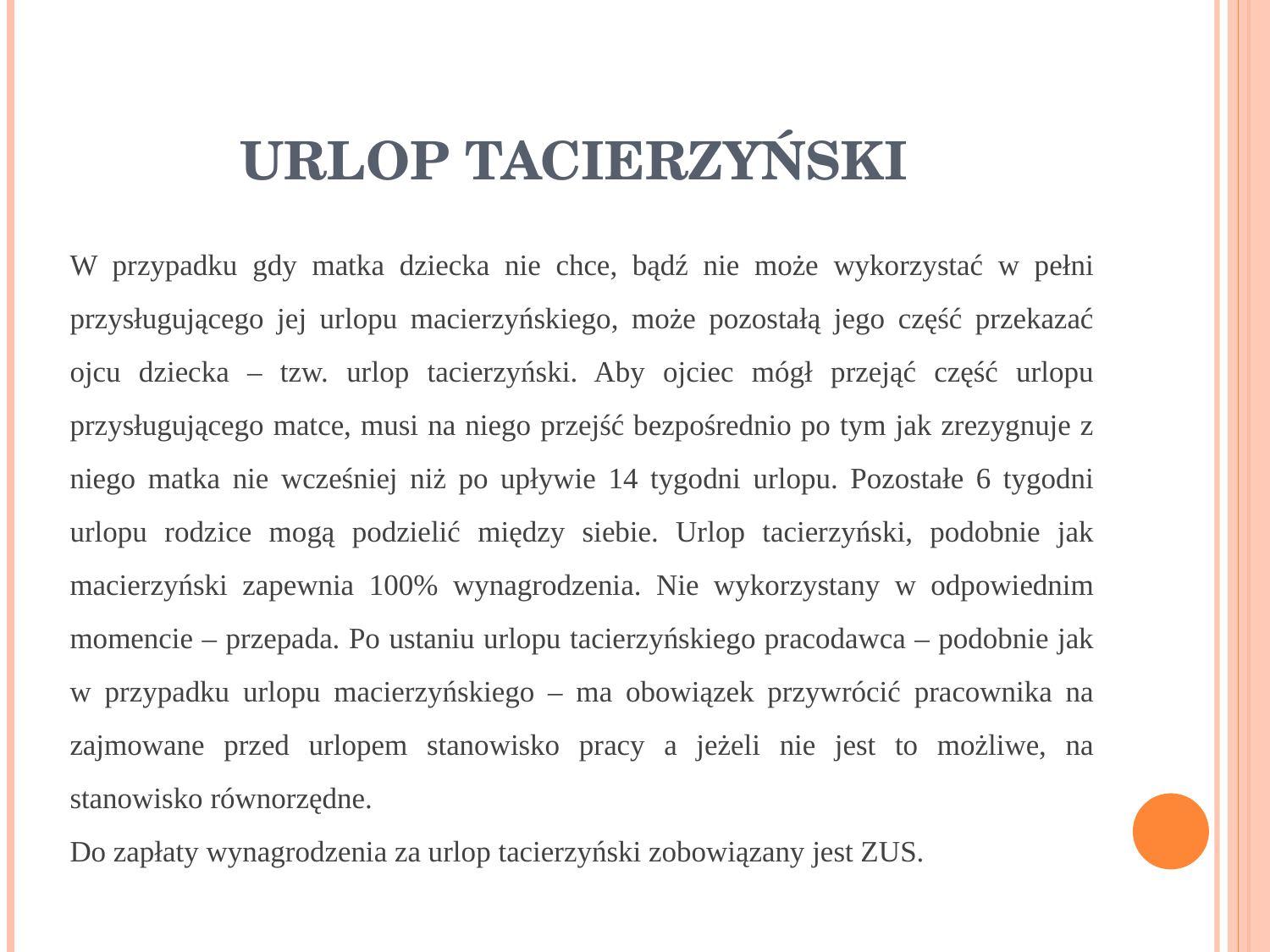

# URLOP tacierzyński
W przypadku gdy matka dziecka nie chce, bądź nie może wykorzystać w pełni przysługującego jej urlopu macierzyńskiego, może pozostałą jego część przekazać ojcu dziecka – tzw. urlop tacierzyński. Aby ojciec mógł przejąć część urlopu przysługującego matce, musi na niego przejść bezpośrednio po tym jak zrezygnuje z niego matka nie wcześniej niż po upływie 14 tygodni urlopu. Pozostałe 6 tygodni urlopu rodzice mogą podzielić między siebie. Urlop tacierzyński, podobnie jak macierzyński zapewnia 100% wynagrodzenia. Nie wykorzystany w odpowiednim momencie – przepada. Po ustaniu urlopu tacierzyńskiego pracodawca – podobnie jak w przypadku urlopu macierzyńskiego – ma obowiązek przywrócić pracownika na zajmowane przed urlopem stanowisko pracy a jeżeli nie jest to możliwe, na stanowisko równorzędne.
Do zapłaty wynagrodzenia za urlop tacierzyński zobowiązany jest ZUS.